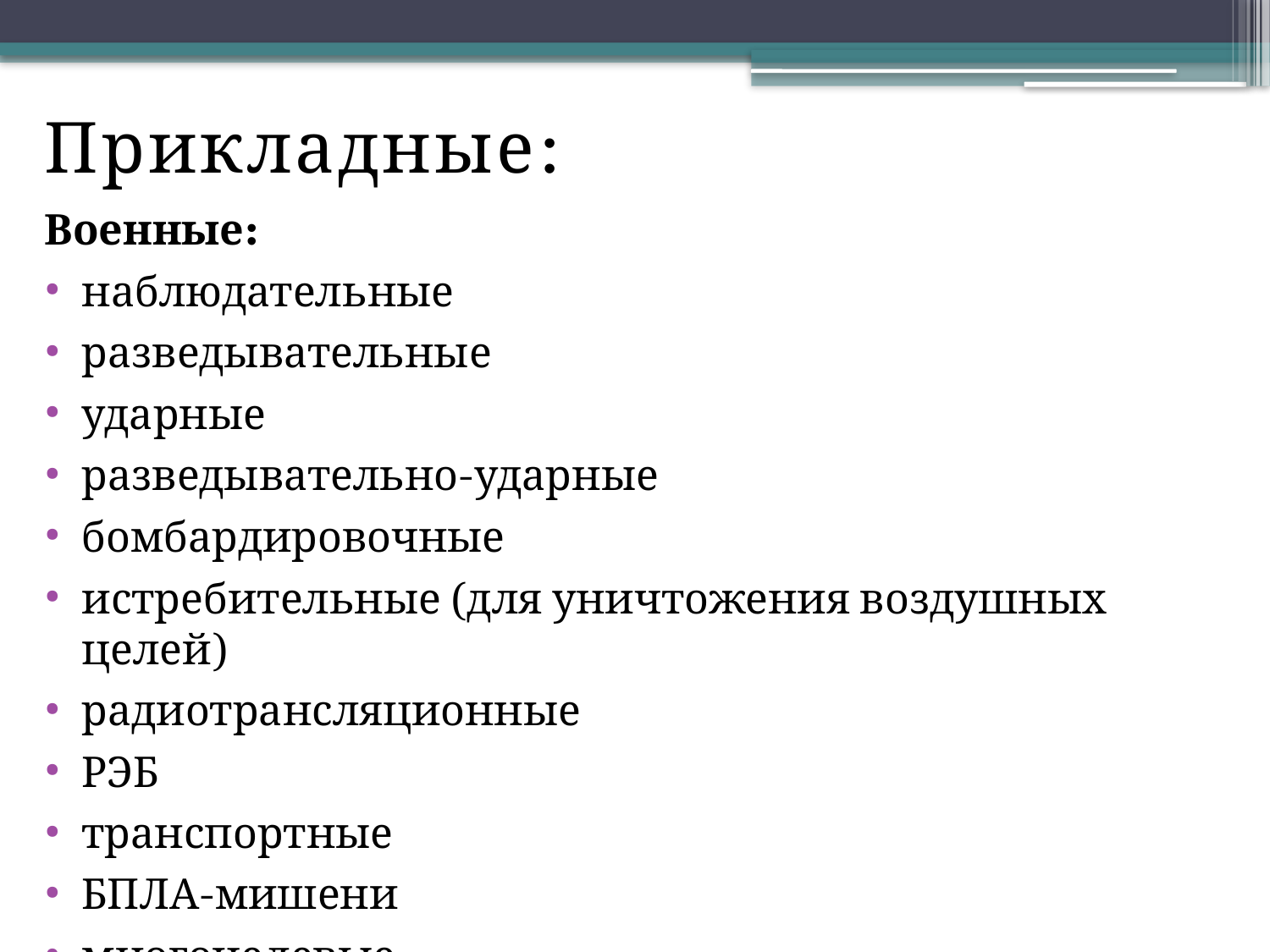

Прикладные:
Военные:
наблюдательные
разведывательные
ударные
разведывательно-ударные
бомбардировочные
истребительные (для уничтожения воздушных целей)
радиотрансляционные
РЭБ
транспортные
БПЛА-мишени
многоцелевые